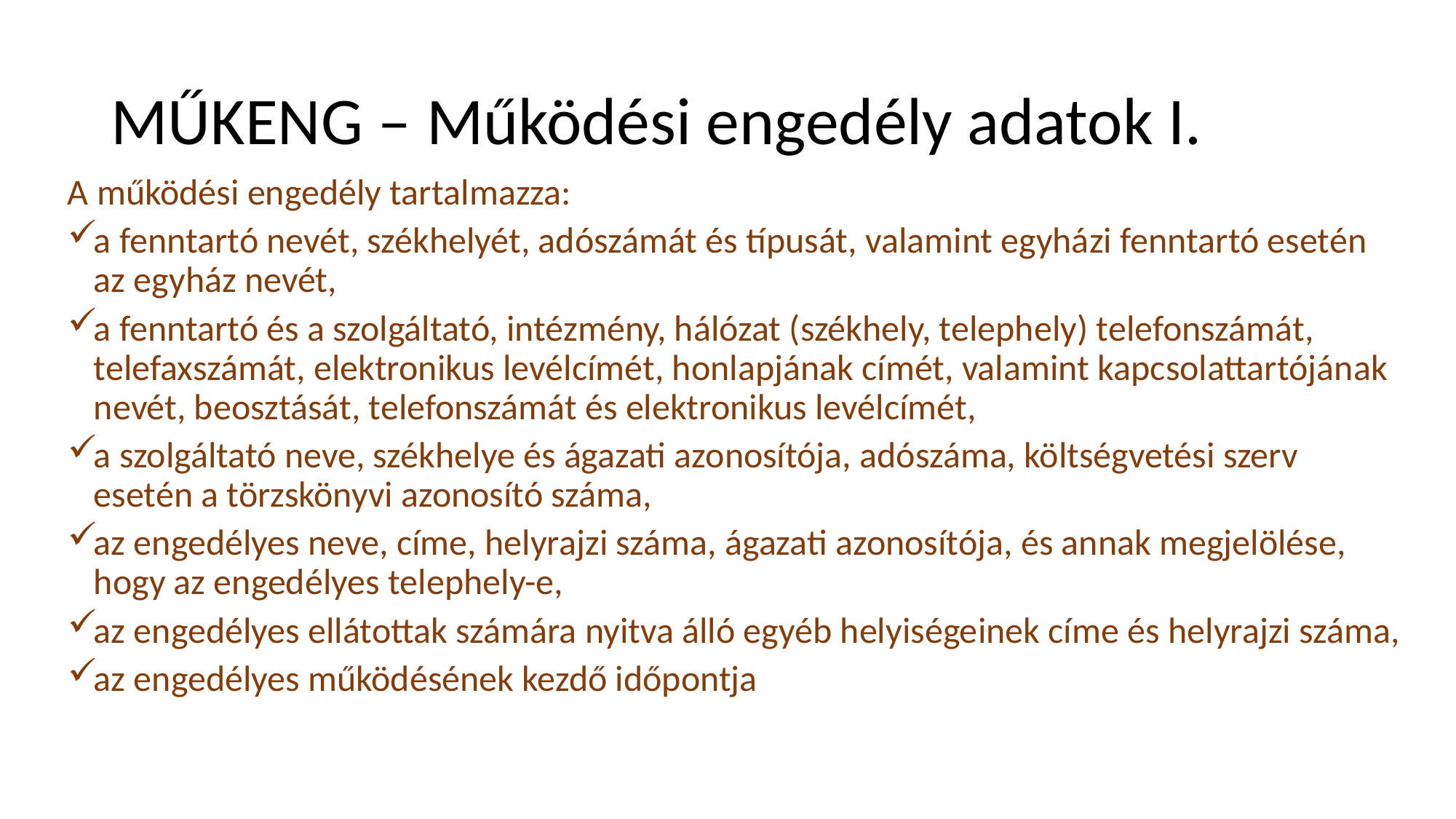

# MŰKENG – Működési engedély adatok I.
A működési engedély tartalmazza:
a fenntartó nevét, székhelyét, adószámát és típusát, valamint egyházi fenntartó esetén az egyház nevét,
a fenntartó és a szolgáltató, intézmény, hálózat (székhely, telephely) telefonszámát, telefaxszámát, elektronikus levélcímét, honlapjának címét, valamint kapcsolattartójának nevét, beosztását, telefonszámát és elektronikus levélcímét,
a szolgáltató neve, székhelye és ágazati azonosítója, adószáma, költségvetési szerv esetén a törzskönyvi azonosító száma,
az engedélyes neve, címe, helyrajzi száma, ágazati azonosítója, és annak megjelölése, hogy az engedélyes telephely-e,
az engedélyes ellátottak számára nyitva álló egyéb helyiségeinek címe és helyrajzi száma,
az engedélyes működésének kezdő időpontja